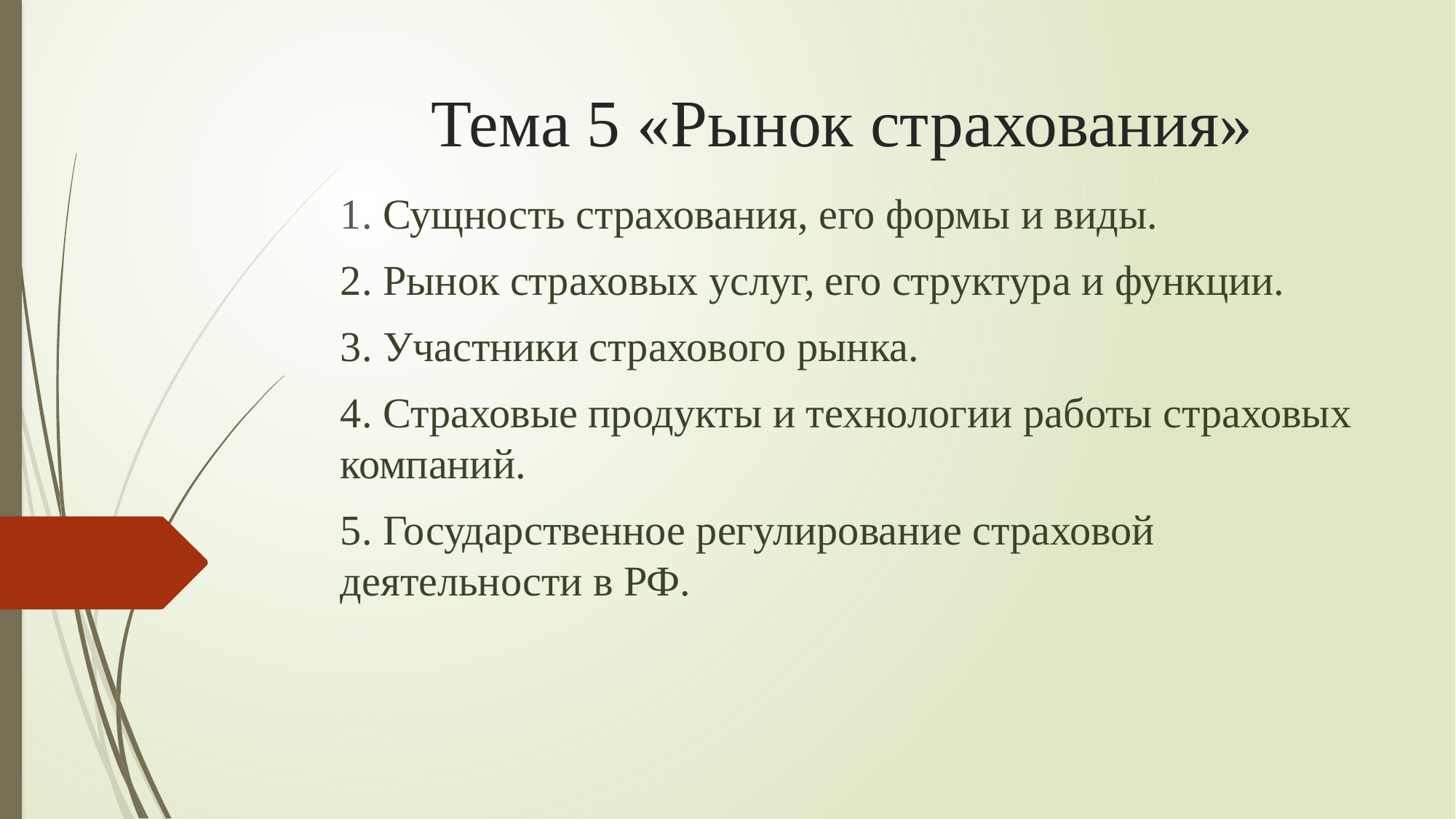

# Тема 5 «Рынок страхования»
1. Сущность страхования, его формы и виды.
2. Рынок страховых услуг, его структура и функции.
3. Участники страхового рынка.
4. Страховые продукты и технологии работы страховых компаний.
5. Государственное регулирование страховой деятельности в РФ.